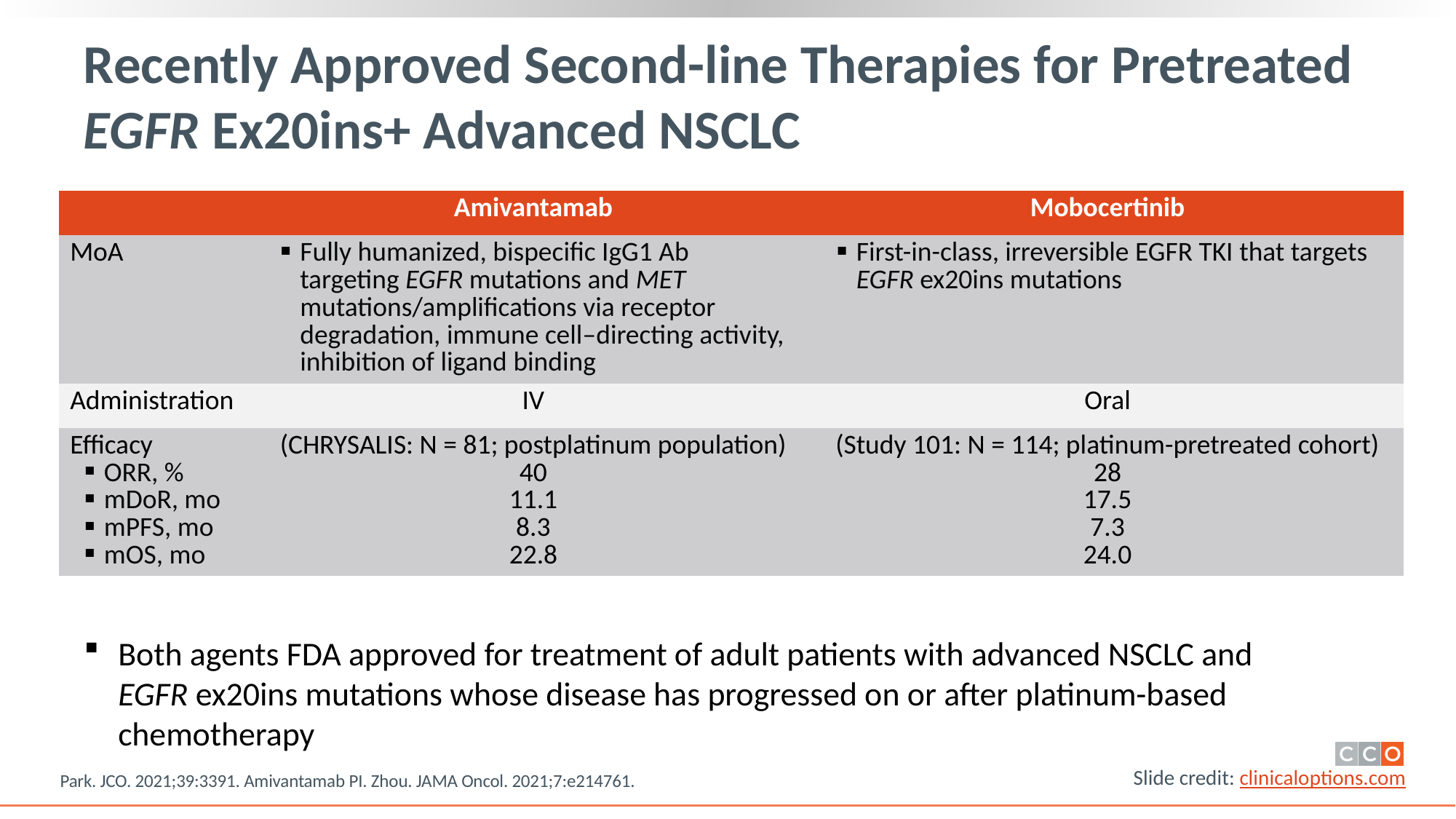

Recently Approved Second-line Therapies for Pretreated EGFR Ex20ins+ Advanced NSCLC
|  | Amivantamab | Mobocertinib |
| --- | --- | --- |
| MoA | Fully humanized, bispecific IgG1 Ab targeting EGFR mutations and MET mutations/amplifications via receptor degradation, immune cell–directing activity, inhibition of ligand binding | First-in-class, irreversible EGFR TKI that targets EGFR ex20ins mutations |
| Administration | IV | Oral |
| Efficacy ORR, % mDoR, mo mPFS, mo mOS, mo | (CHRYSALIS: N = 81; postplatinum population) 40 11.1 8.3 22.8 | (Study 101: N = 114; platinum-pretreated cohort) 28 17.5 7.3 24.0 |
Both agents FDA approved for treatment of adult patients with advanced NSCLC and EGFR ex20ins mutations whose disease has progressed on or after platinum-based chemotherapy
Park. JCO. 2021;39:3391. Amivantamab PI. Zhou. JAMA Oncol. 2021;7:e214761.